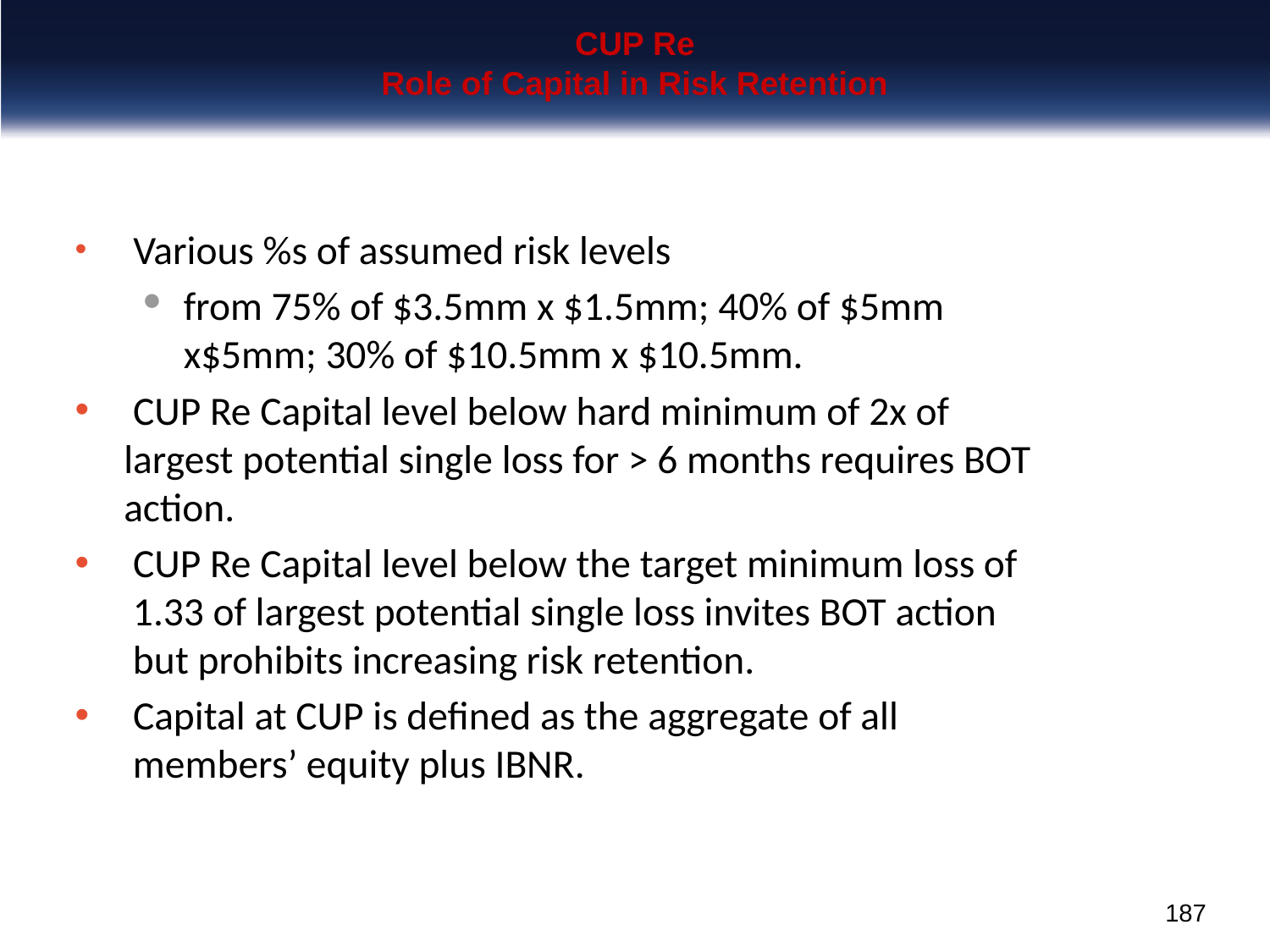

# CUP Re Role of Capital in Risk Retention

 Various %s of assumed risk levels
from 75% of $3.5mm x $1.5mm; 40% of $5mm x$5mm; 30% of $10.5mm x $10.5mm.
 CUP Re Capital level below hard minimum of 2x of largest potential single loss for > 6 months requires BOT action.
 CUP Re Capital level below the target minimum loss of
 1.33 of largest potential single loss invites BOT action
 but prohibits increasing risk retention.
 Capital at CUP is defined as the aggregate of all
 members’ equity plus IBNR.

187